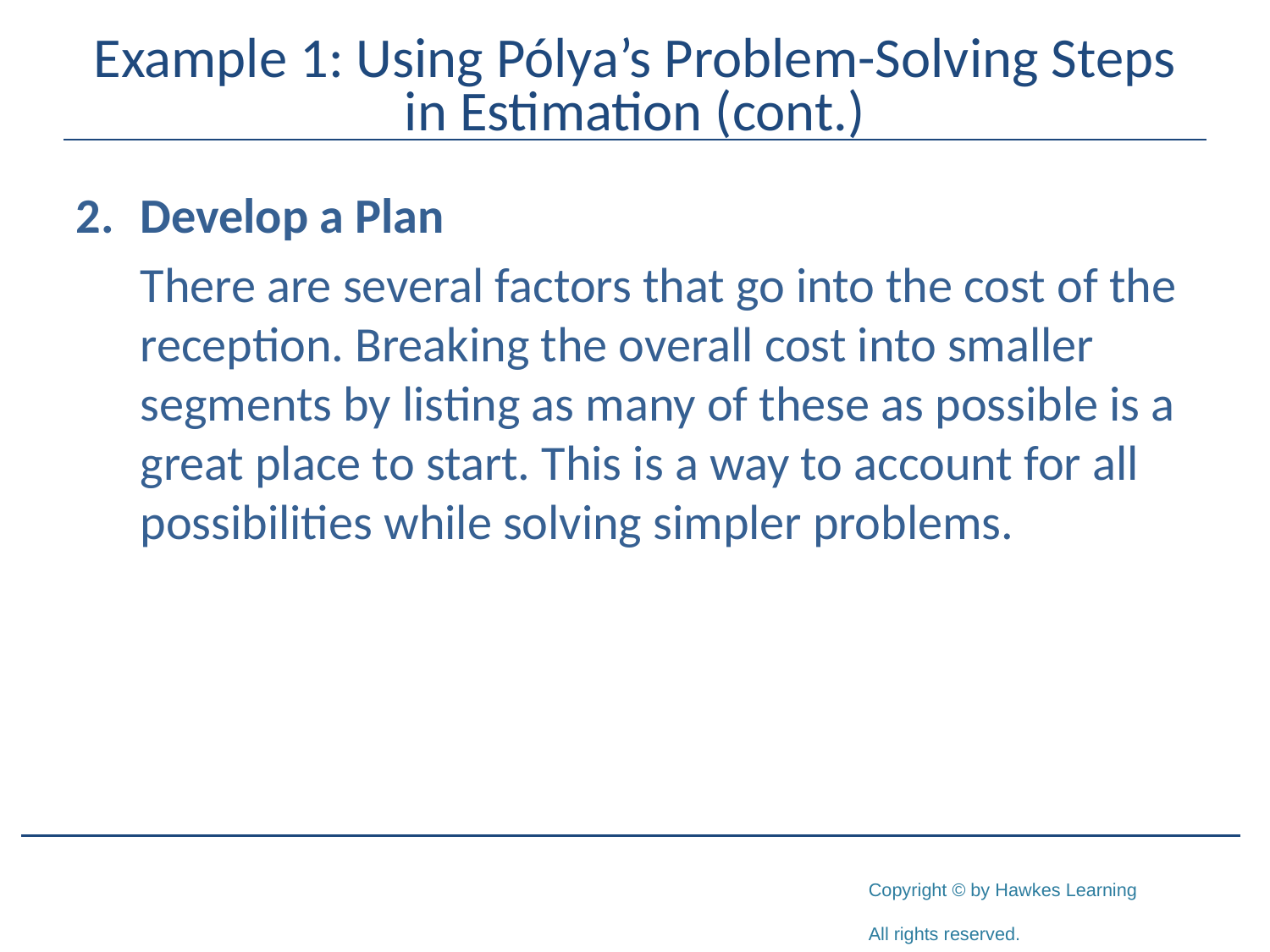

# Example 1: Using Pólya’s Problem-Solving Steps in Estimation (cont.)
2.	Develop a Plan
	There are several factors that go into the cost of the reception. Breaking the overall cost into smaller segments by listing as many of these as possible is a great place to start. This is a way to account for all possibilities while solving simpler problems.